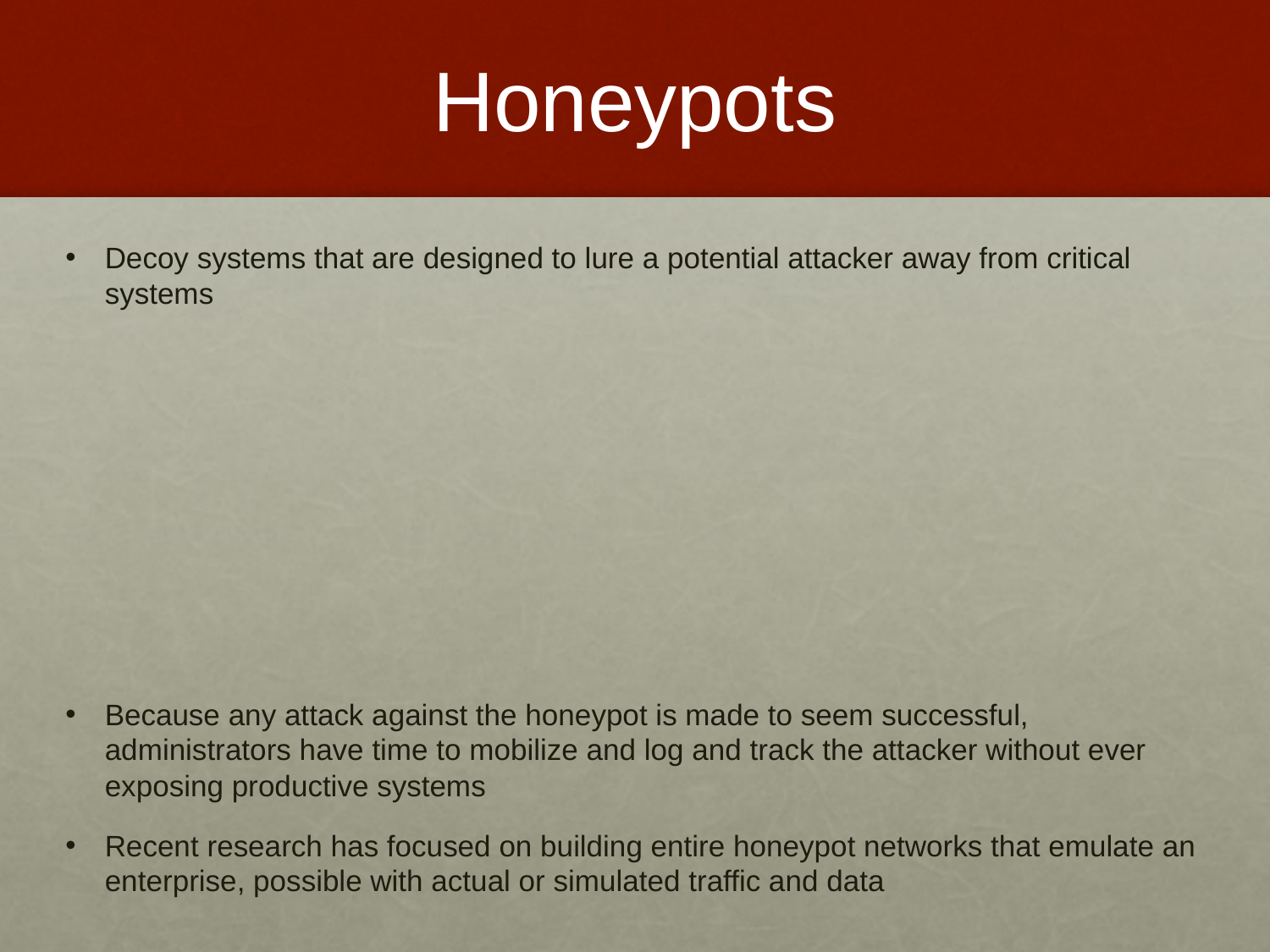

# Honeypots
Decoy systems that are designed to lure a potential attacker away from critical systems

Because any attack against the honeypot is made to seem successful, administrators have time to mobilize and log and track the attacker without ever exposing productive systems
Recent research has focused on building entire honeypot networks that emulate an enterprise, possible with actual or simulated traffic and data